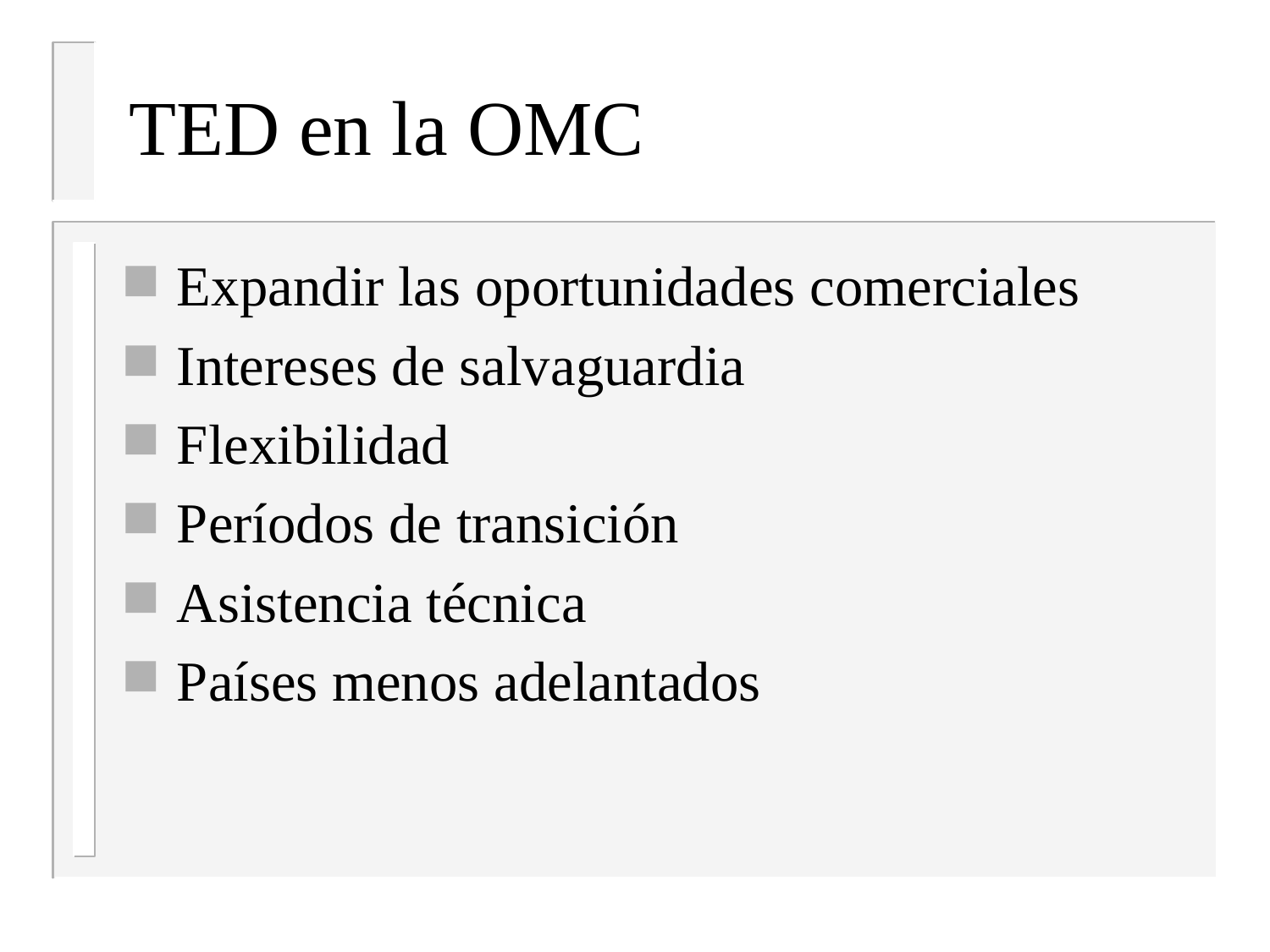

# TED en la OMC
Expandir las oportunidades comerciales
Intereses de salvaguardia
Flexibilidad
Períodos de transición
Asistencia técnica
Países menos adelantados